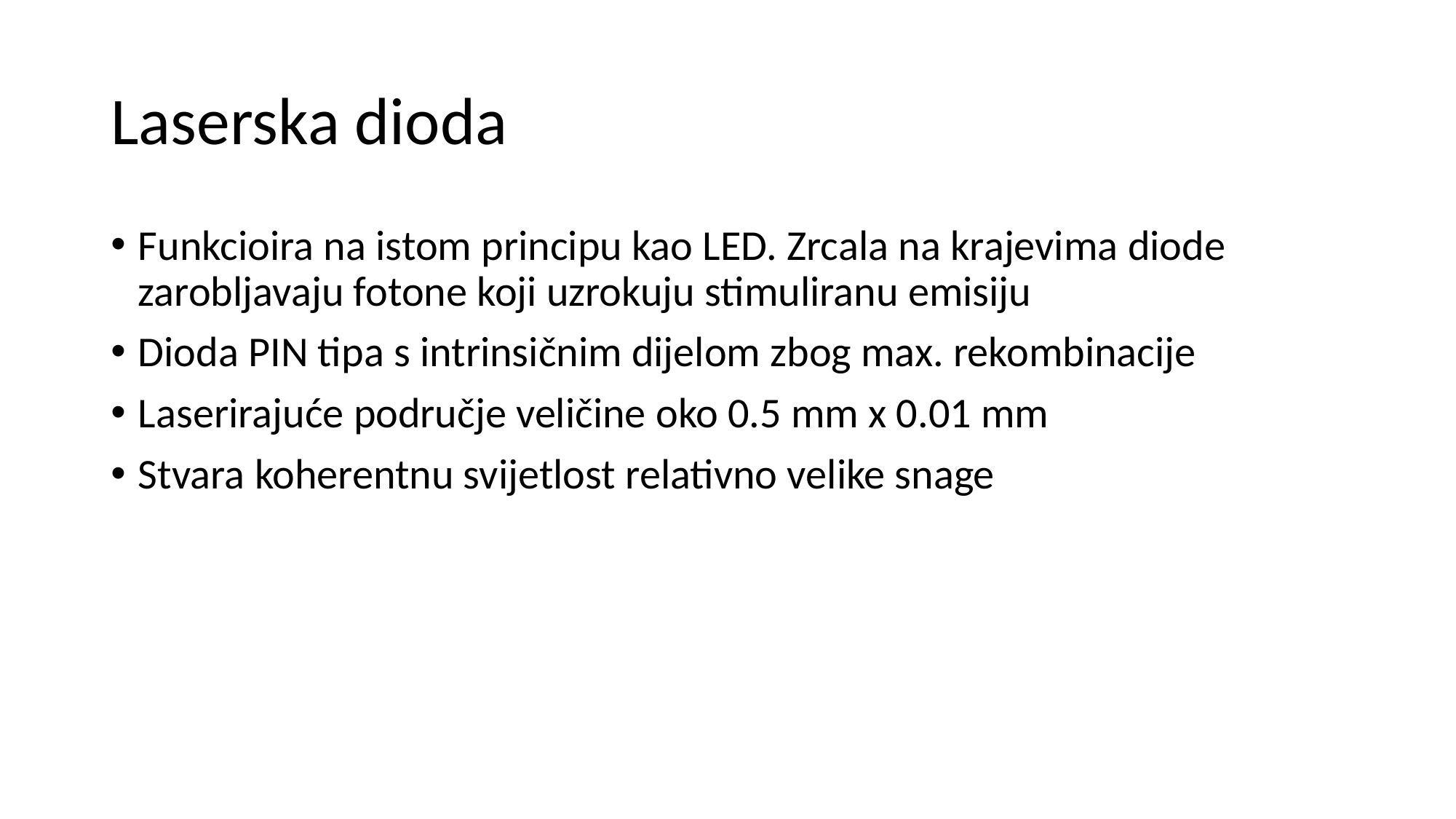

# Laserska dioda
Funkcioira na istom principu kao LED. Zrcala na krajevima diode zarobljavaju fotone koji uzrokuju stimuliranu emisiju
Dioda PIN tipa s intrinsičnim dijelom zbog max. rekombinacije
Laserirajuće područje veličine oko 0.5 mm x 0.01 mm
Stvara koherentnu svijetlost relativno velike snage